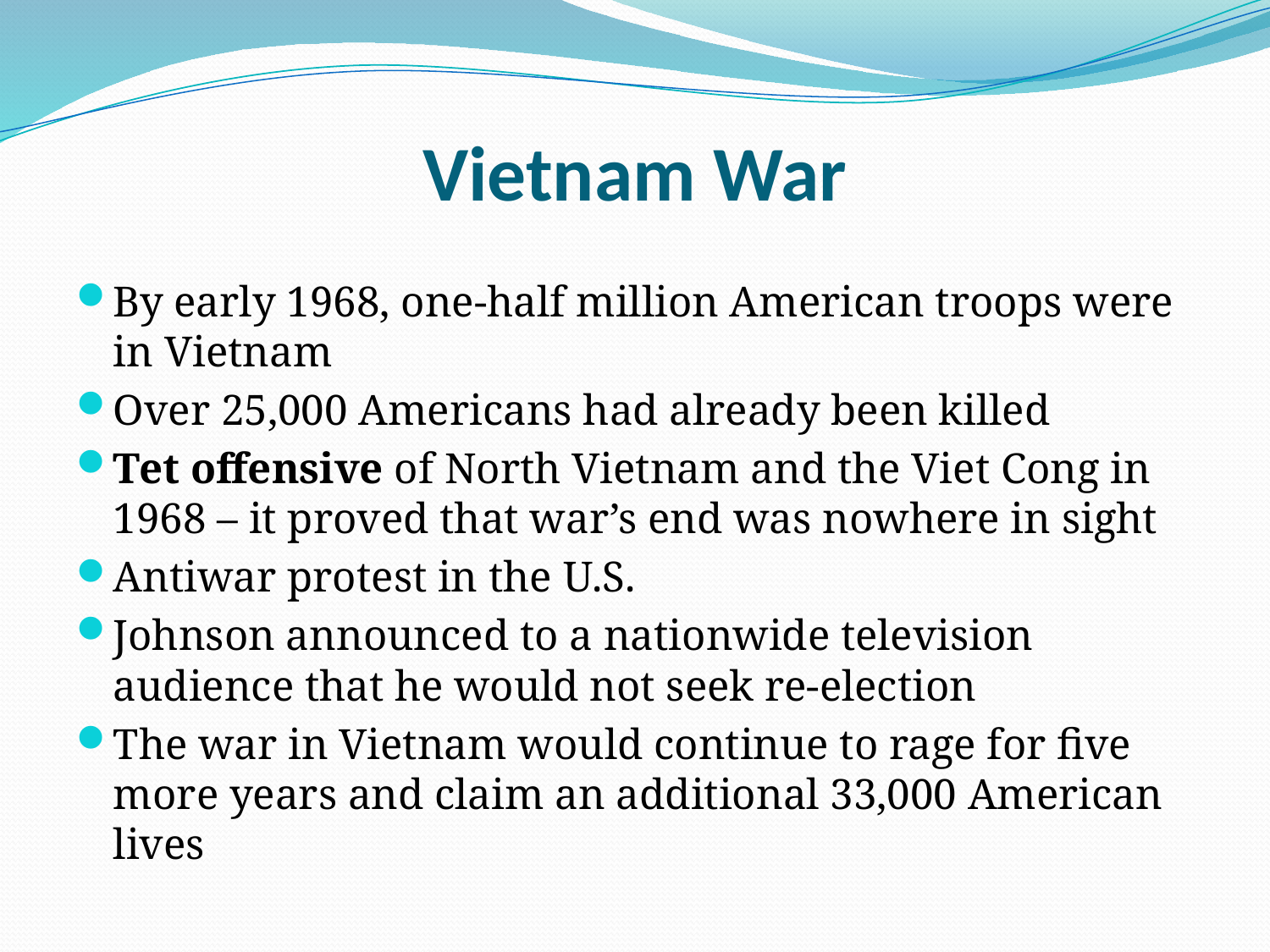

# Vietnam War
By early 1968, one-half million American troops were in Vietnam
Over 25,000 Americans had already been killed
Tet offensive of North Vietnam and the Viet Cong in 1968 – it proved that war’s end was nowhere in sight
Antiwar protest in the U.S.
Johnson announced to a nationwide television audience that he would not seek re-election
The war in Vietnam would continue to rage for five more years and claim an additional 33,000 American lives